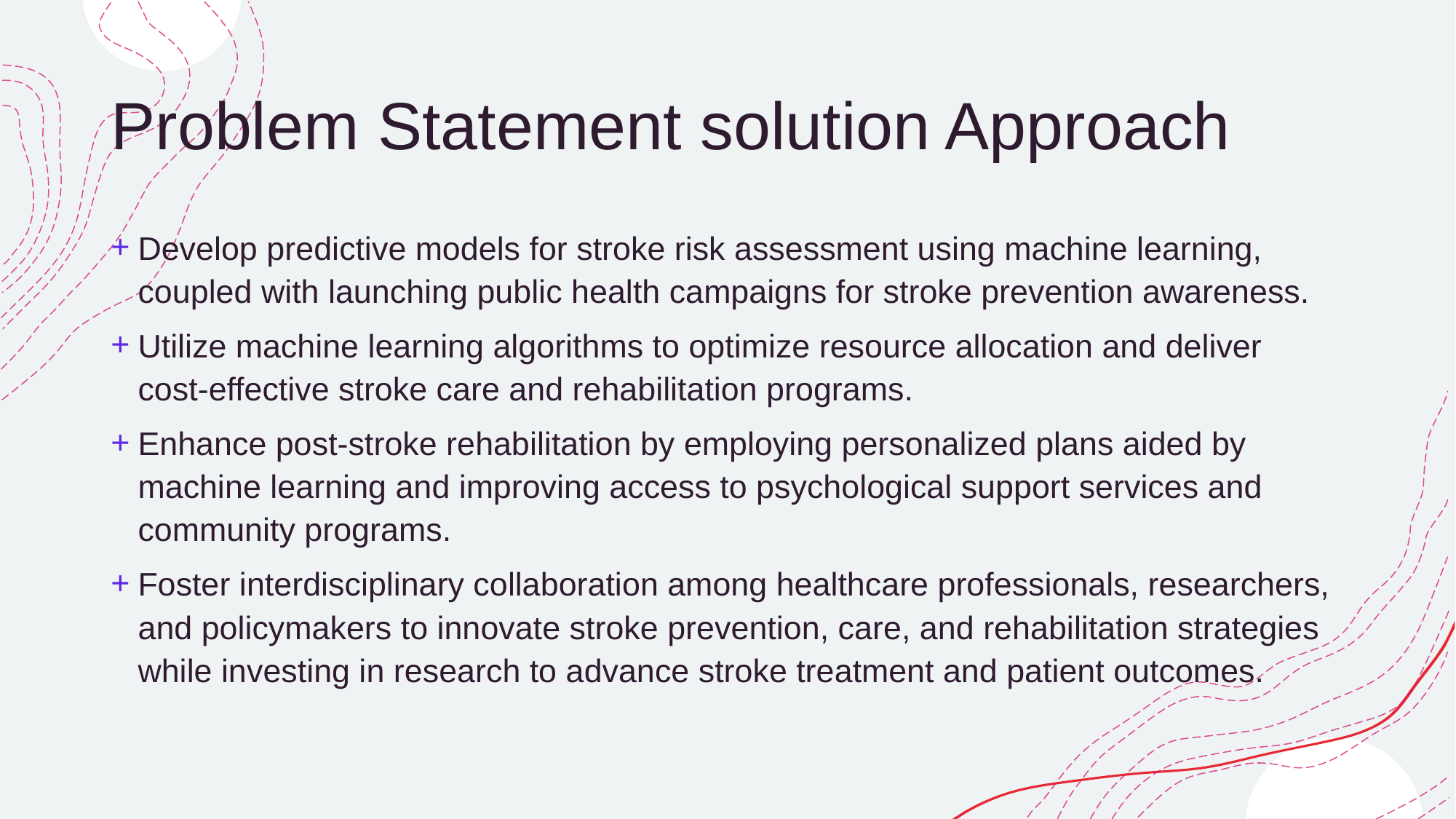

# Problem Statement solution Approach
Develop predictive models for stroke risk assessment using machine learning, coupled with launching public health campaigns for stroke prevention awareness.
Utilize machine learning algorithms to optimize resource allocation and deliver cost-effective stroke care and rehabilitation programs.
Enhance post-stroke rehabilitation by employing personalized plans aided by machine learning and improving access to psychological support services and community programs.
Foster interdisciplinary collaboration among healthcare professionals, researchers, and policymakers to innovate stroke prevention, care, and rehabilitation strategies while investing in research to advance stroke treatment and patient outcomes.